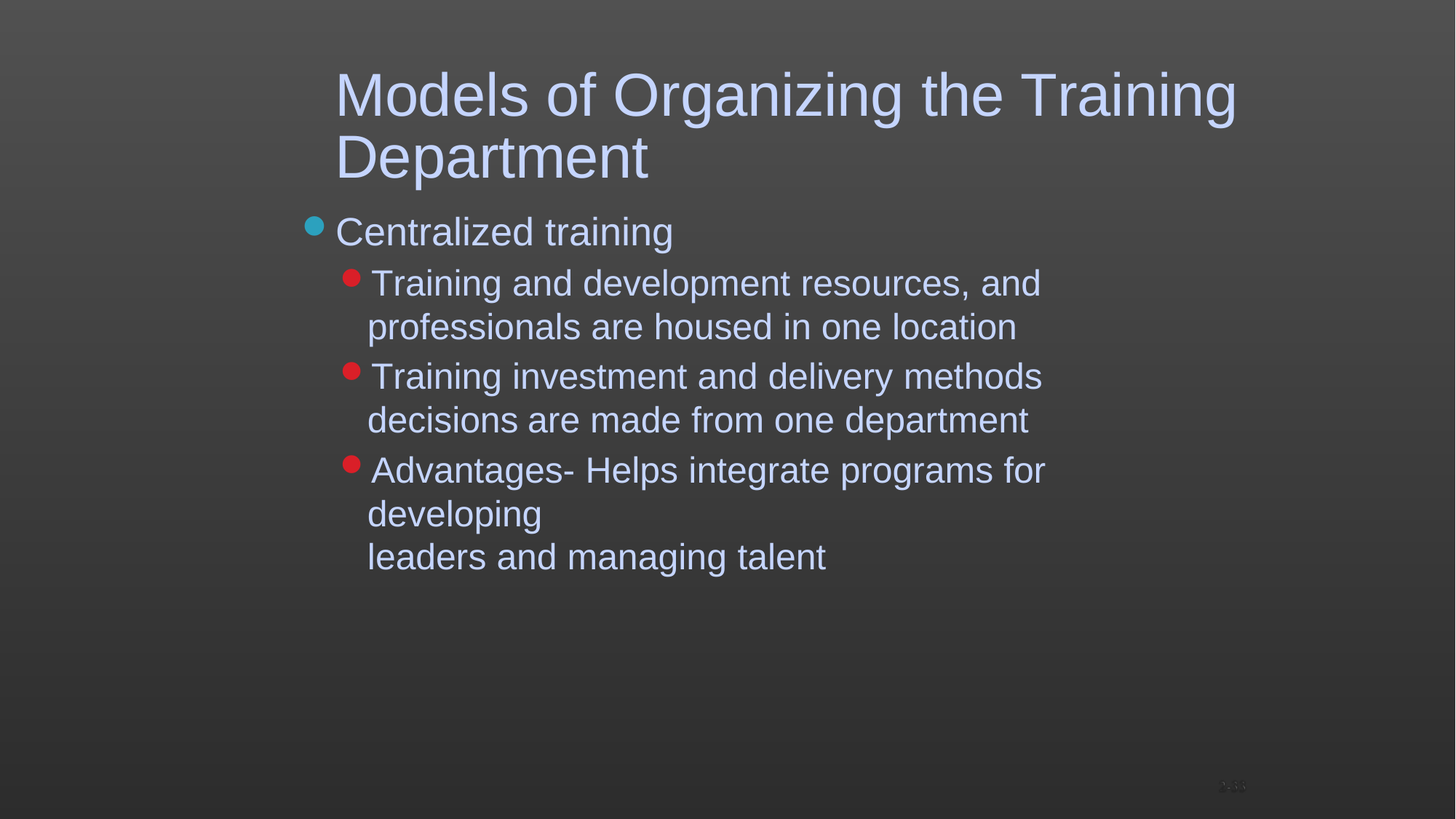

2-33
# Models of Organizing the Training
Department
Centralized training
Training and development resources, and
professionals are housed in one location
Training investment and delivery methods	decisions are made from one department
Advantages- Helps integrate programs for developing
leaders and managing talent